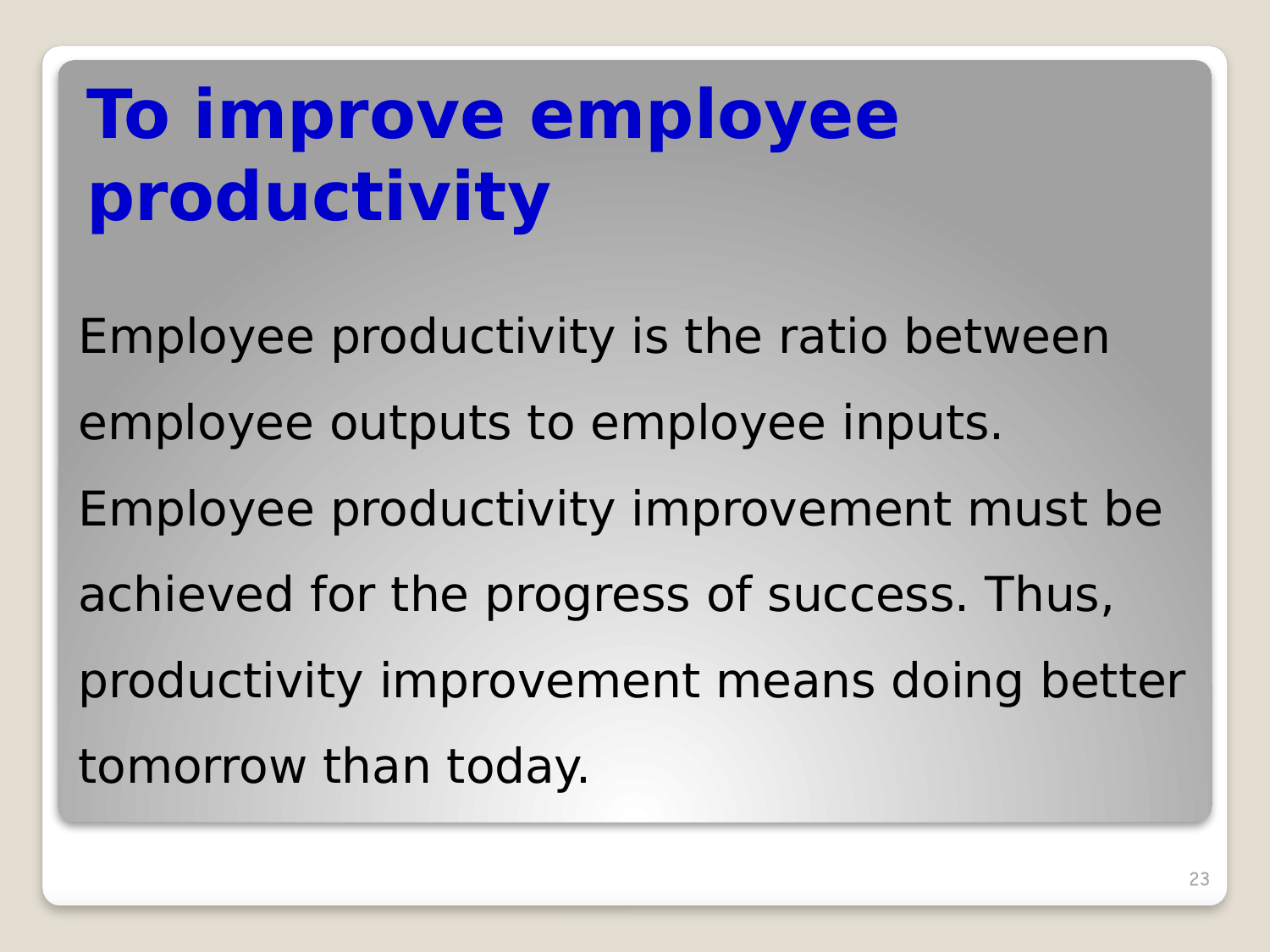

# To improve employee productivity
Employee productivity is the ratio between employee outputs to employee inputs.  Employee productivity improvement must be achieved for the progress of success. Thus, productivity improvement means doing better tomorrow than today.
23